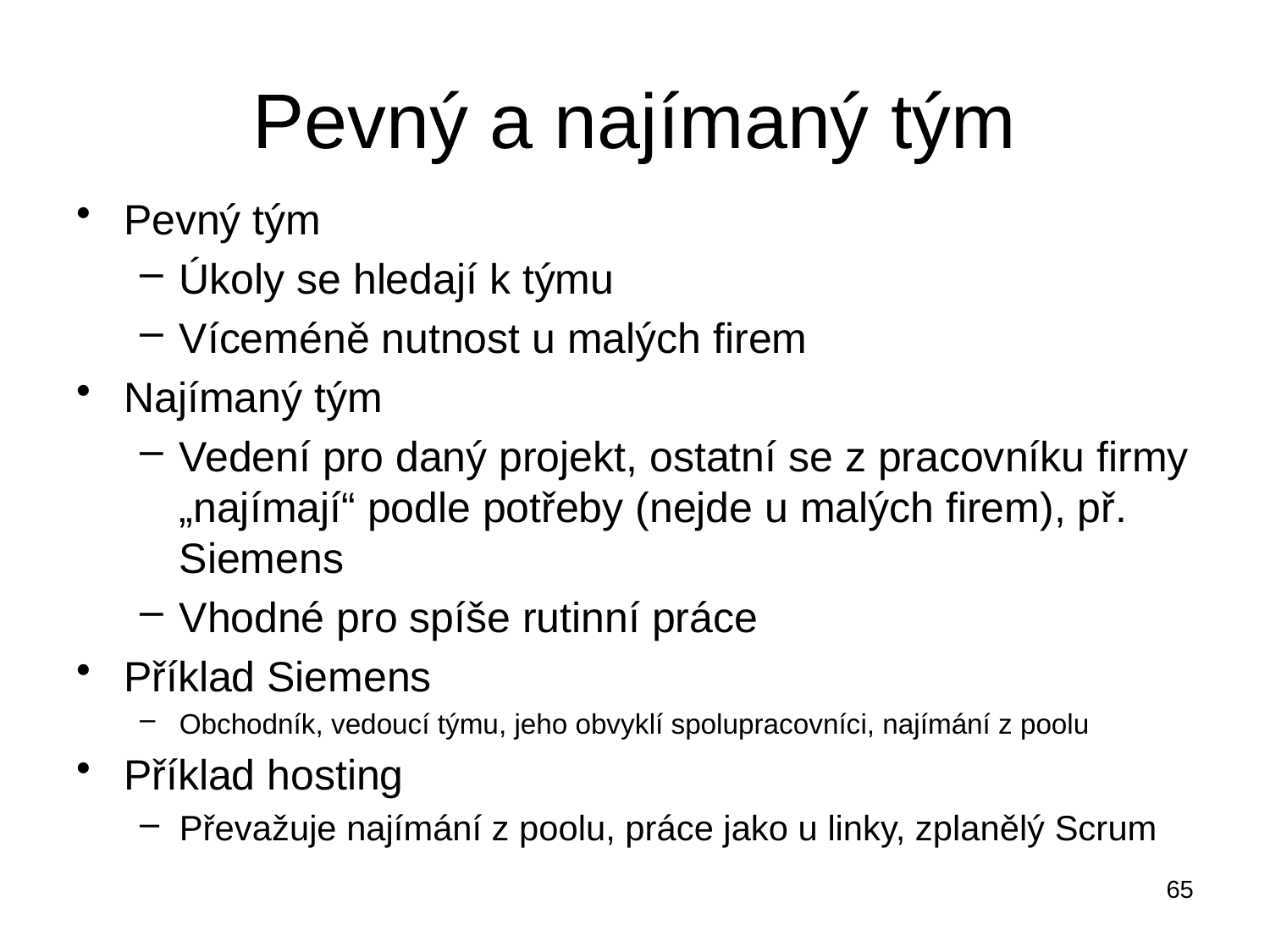

# Pevný a najímaný tým
Pevný tým
Úkoly se hledají k týmu
Víceméně nutnost u malých firem
Najímaný tým
Vedení pro daný projekt, ostatní se z pracovníku firmy „najímají“ podle potřeby (nejde u malých firem), př. Siemens
Vhodné pro spíše rutinní práce
Příklad Siemens
Obchodník, vedoucí týmu, jeho obvyklí spolupracovníci, najímání z poolu
Příklad hosting
Převažuje najímání z poolu, práce jako u linky, zplanělý Scrum
65